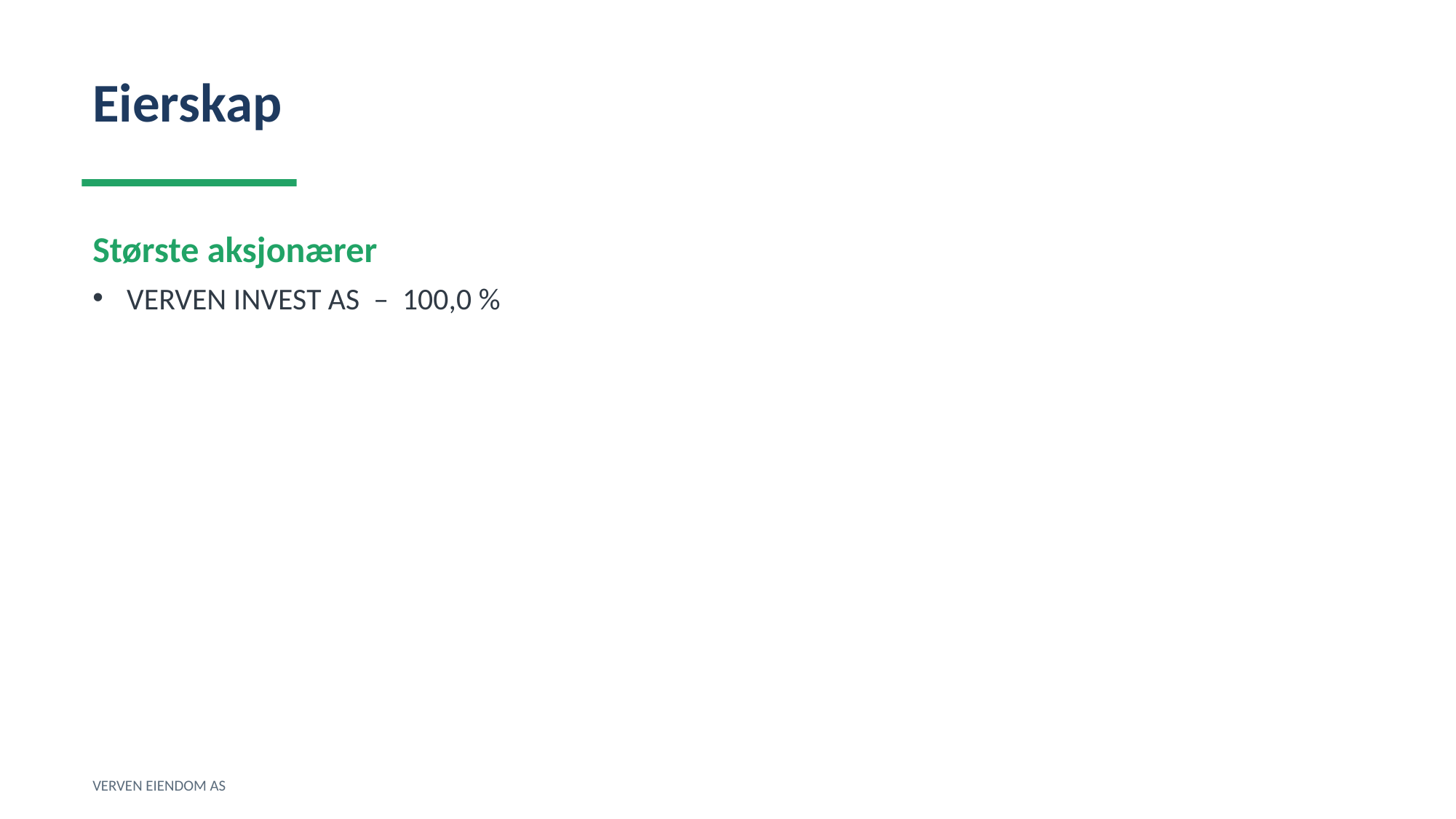

Eierskap

Største aksjonærer
VERVEN INVEST AS  –  100,0 %
VERVEN EIENDOM AS